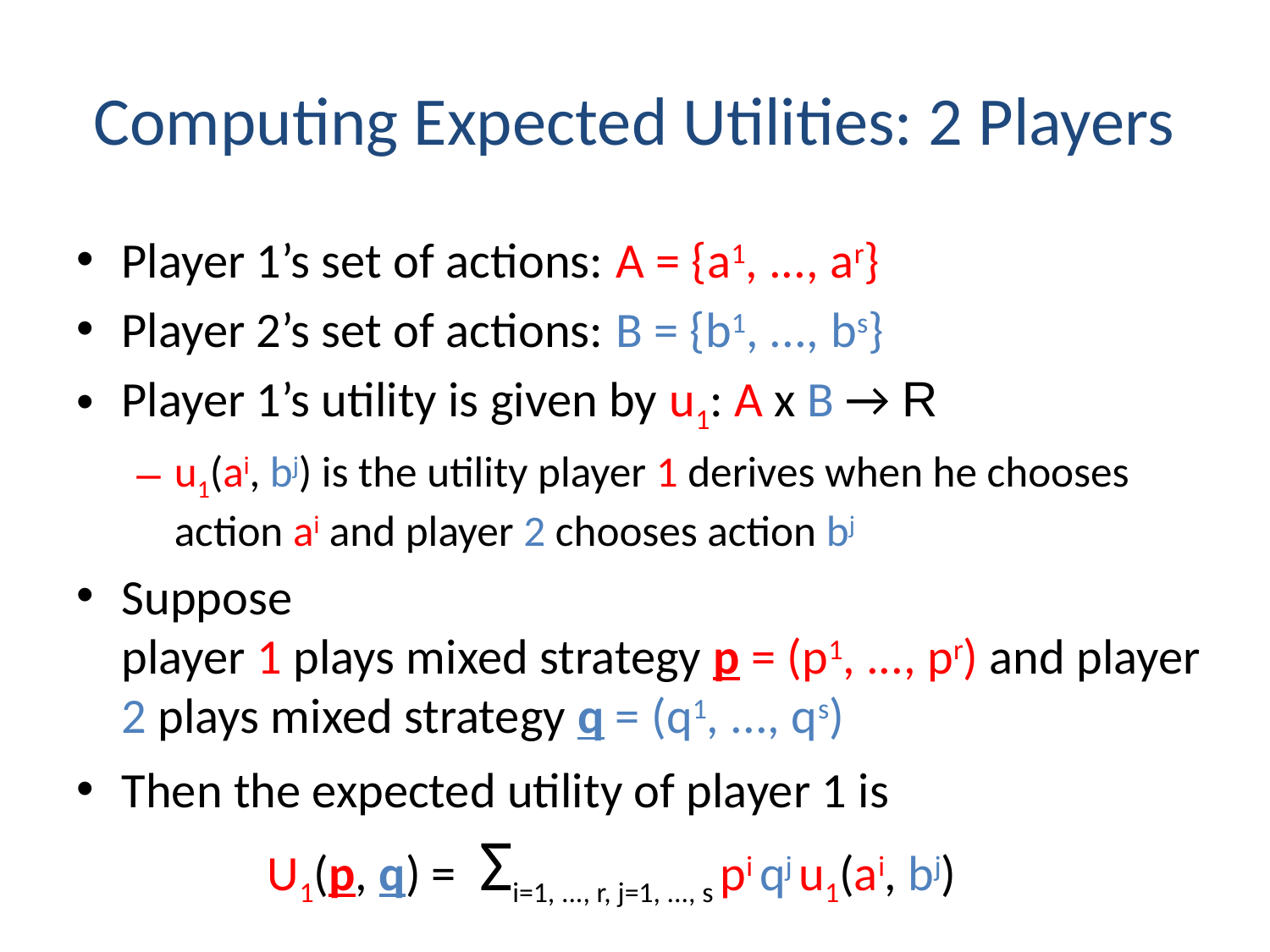

# Computing Expected Utilities: 2 Players
Player 1’s set of actions: A = {a1, ..., ar}
Player 2’s set of actions: B = {b1, ..., bs}
Player 1’s utility is given by u1: A x B → R
u1(ai, bj) is the utility player 1 derives when he chooses action ai and player 2 chooses action bj
Suppose
player 1 plays mixed strategy p = (p1, ..., pr) and player 2 plays mixed strategy q = (q1, ..., qs)
Then the expected utility of player 1 is
             U1(p, q) =  Σi=1, ..., r, j=1, ..., s pi qj u1(ai, bj)